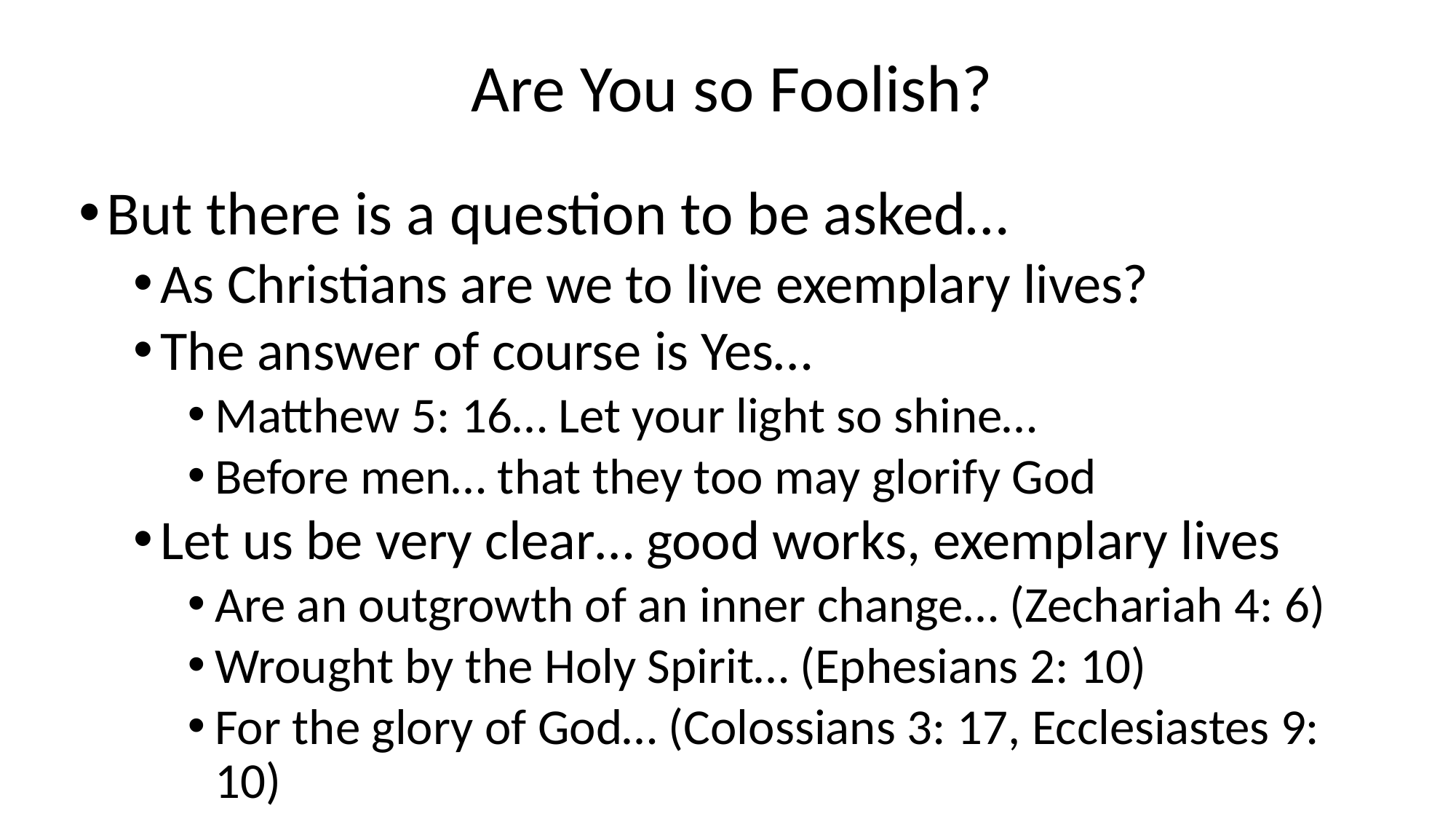

# Are You so Foolish?
But there is a question to be asked…
As Christians are we to live exemplary lives?
The answer of course is Yes…
Matthew 5: 16… Let your light so shine…
Before men… that they too may glorify God
Let us be very clear… good works, exemplary lives
Are an outgrowth of an inner change… (Zechariah 4: 6)
Wrought by the Holy Spirit… (Ephesians 2: 10)
For the glory of God… (Colossians 3: 17, Ecclesiastes 9: 10)